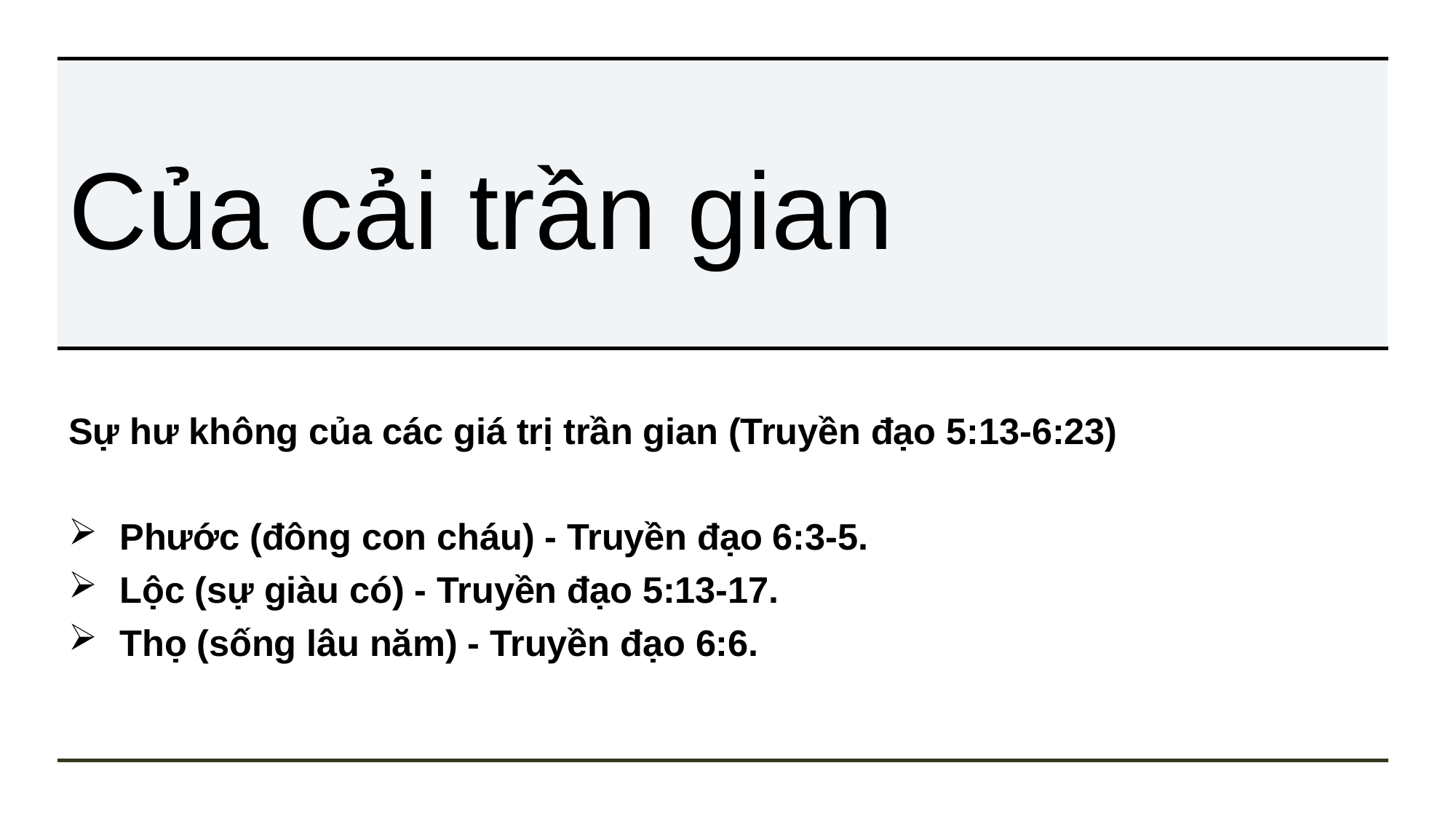

# Của cải trần gian
Sự hư không của các giá trị trần gian (Truyền đạo 5:13-6:23)

	Phước (đông con cháu) - Truyền đạo 6:3-5.
	Lộc (sự giàu có) - Truyền đạo 5:13-17.
	Thọ (sống lâu năm) - Truyền đạo 6:6.